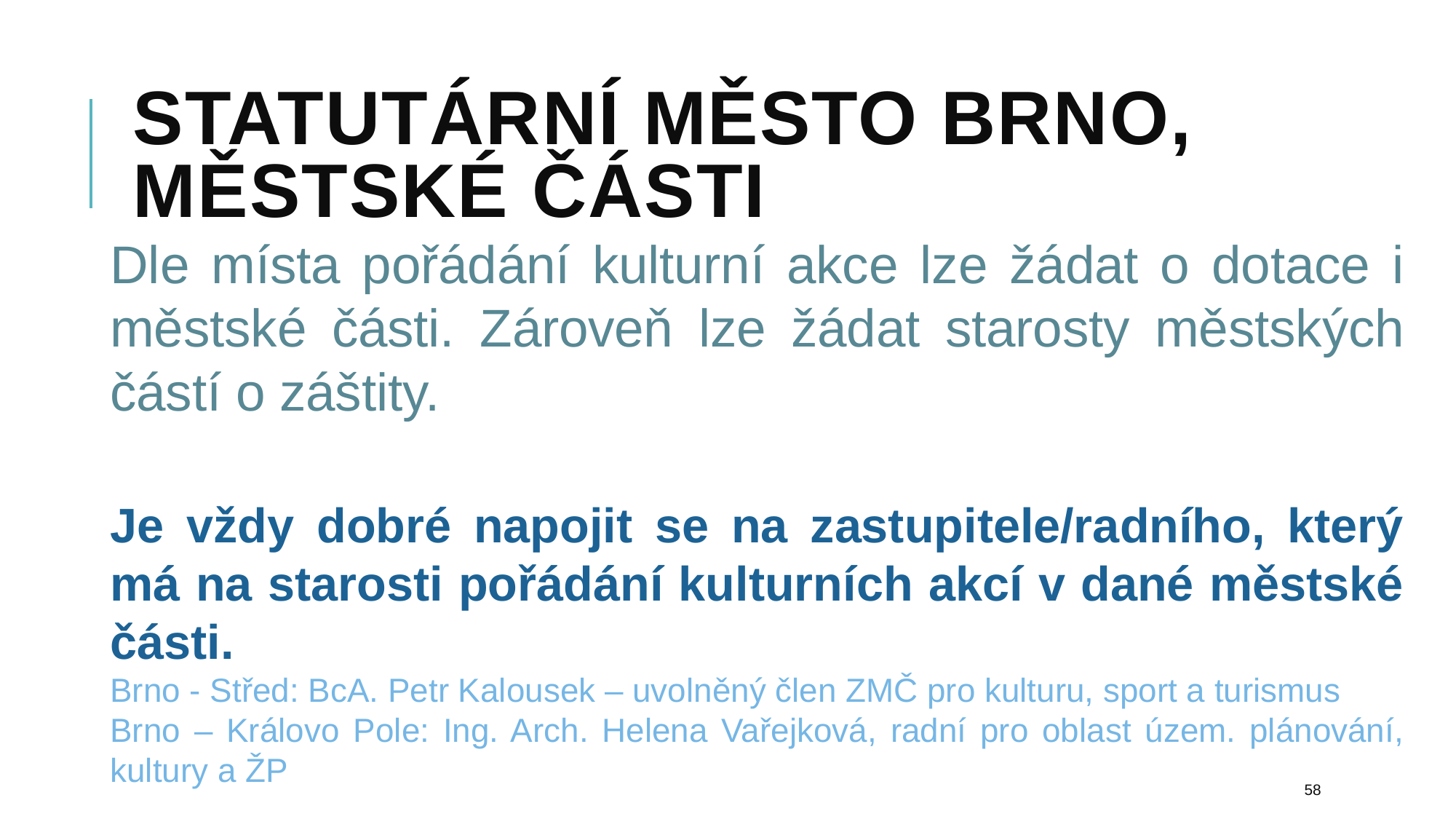

# STATUTÁRNÍ MĚSTO BRNO, městské části
Dle místa pořádání kulturní akce lze žádat o dotace i městské části. Zároveň lze žádat starosty městských částí o záštity.

Je vždy dobré napojit se na zastupitele/radního, který má na starosti pořádání kulturních akcí v dané městské části.
Brno - Střed: BcA. Petr Kalousek – uvolněný člen ZMČ pro kulturu, sport a turismus
Brno – Královo Pole: Ing. Arch. Helena Vařejková, radní pro oblast územ. plánování, kultury a ŽP

58